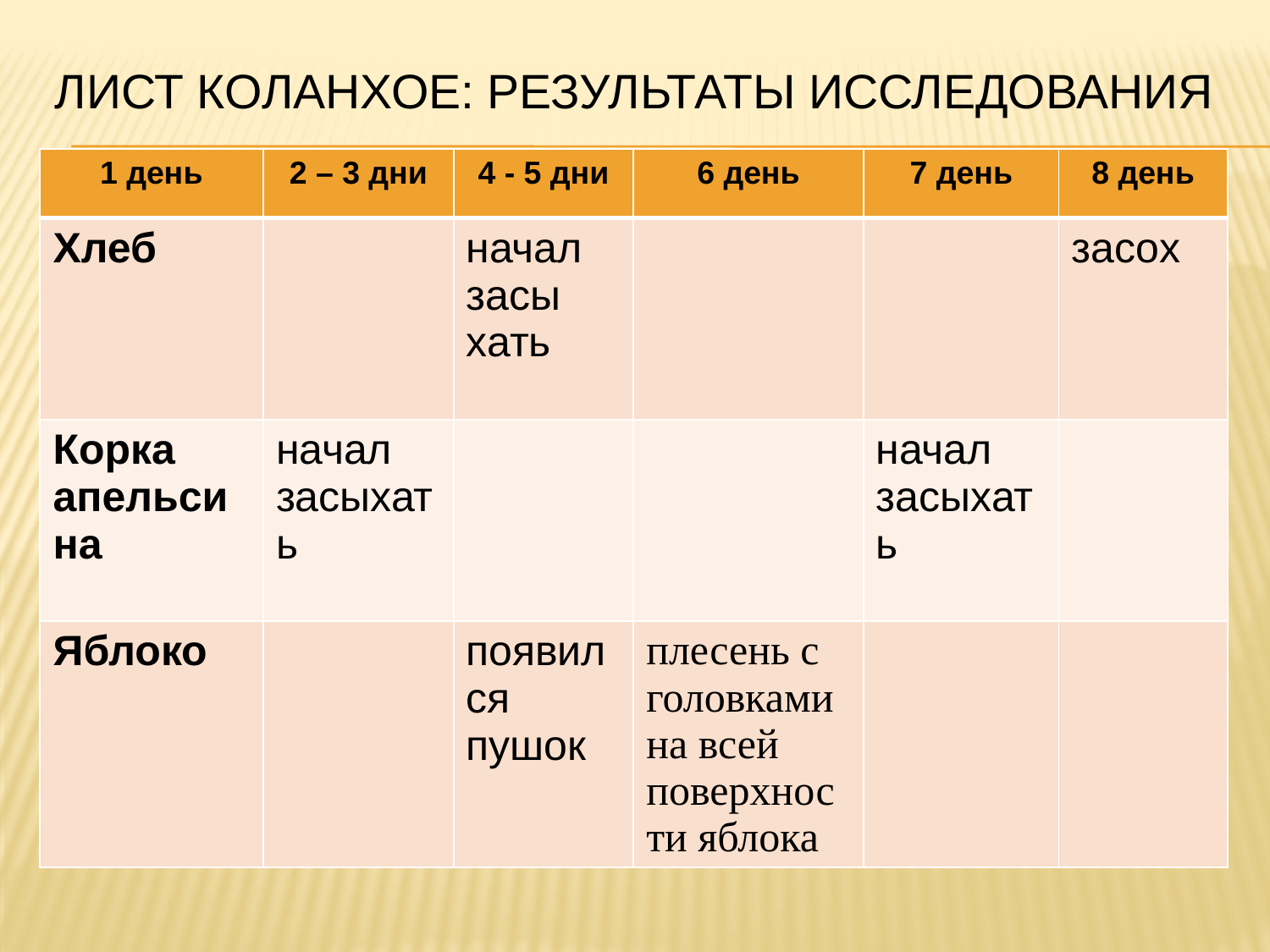

# Лист коланхое: Результаты исследования
| 1 день | 2 – 3 дни | 4 - 5 дни | 6 день | 7 день | 8 день |
| --- | --- | --- | --- | --- | --- |
| Хлеб |  | начал засы хать |  |  | засох |
| Корка апельсина | начал засыхать |  |  | начал засыхать |  |
| Яблоко |  | появил ся пушок | плесень с головками на всей поверхности яблока |  |  |